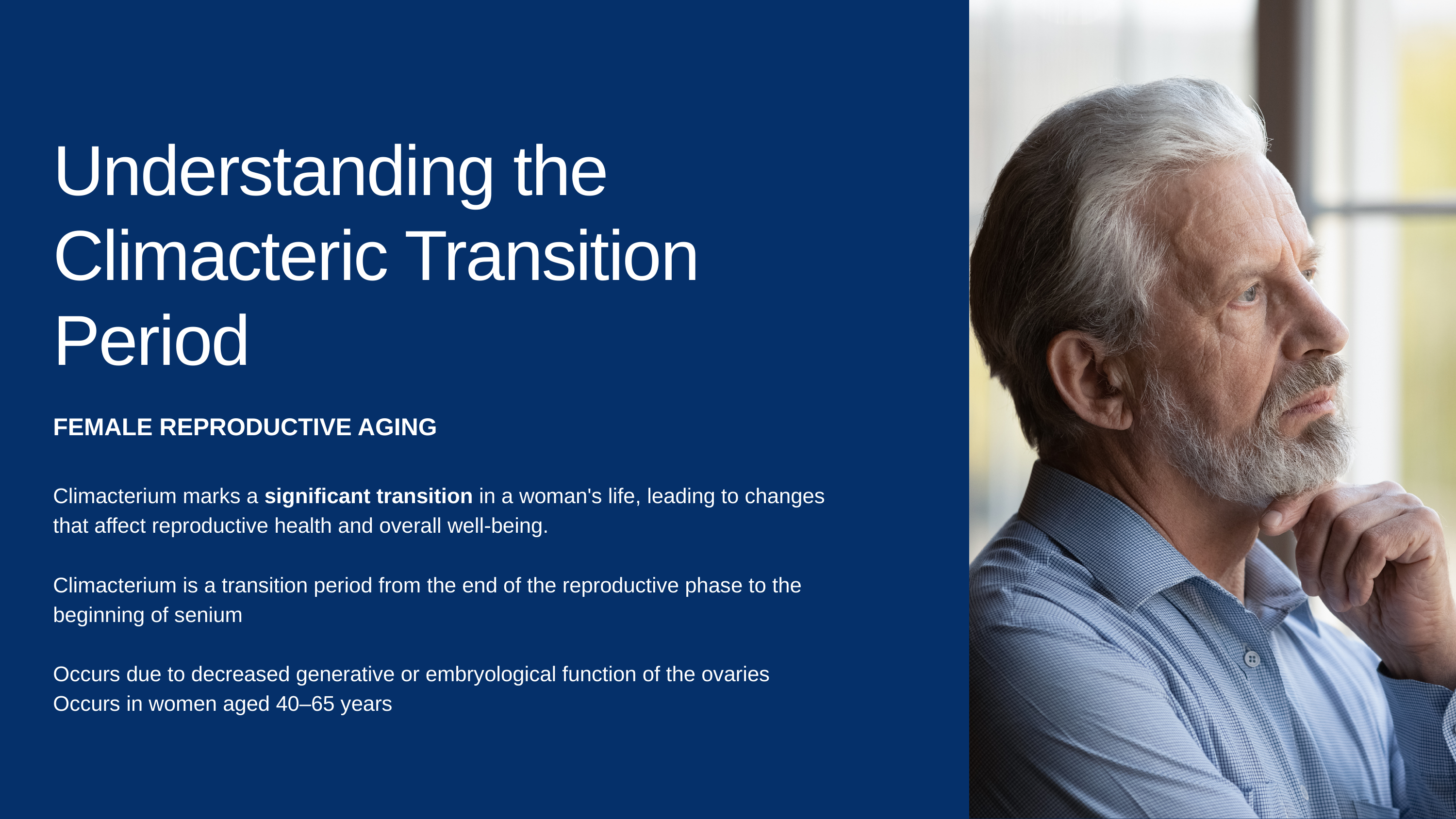

Understanding the Climacteric Transition Period
FEMALE REPRODUCTIVE AGING
Climacterium marks a significant transition in a woman's life, leading to changes that affect reproductive health and overall well-being.

Climacterium is a transition period from the end of the reproductive phase to the beginning of senium

Occurs due to decreased generative or embryological function of the ovaries
Occurs in women aged 40–65 years